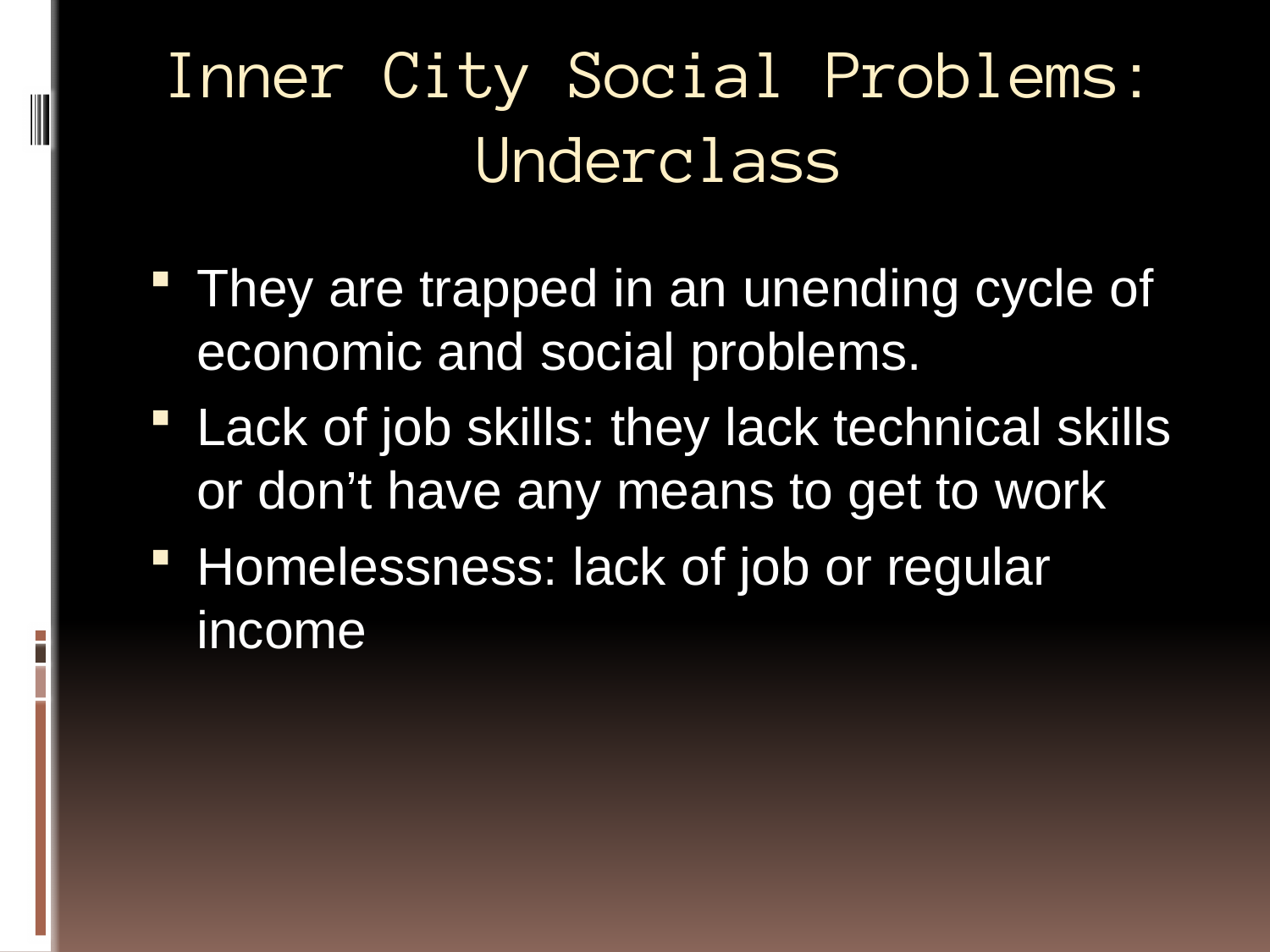

# Inner City Social Problems: Underclass
They are trapped in an unending cycle of economic and social problems.
Lack of job skills: they lack technical skills or don’t have any means to get to work
Homelessness: lack of job or regular income